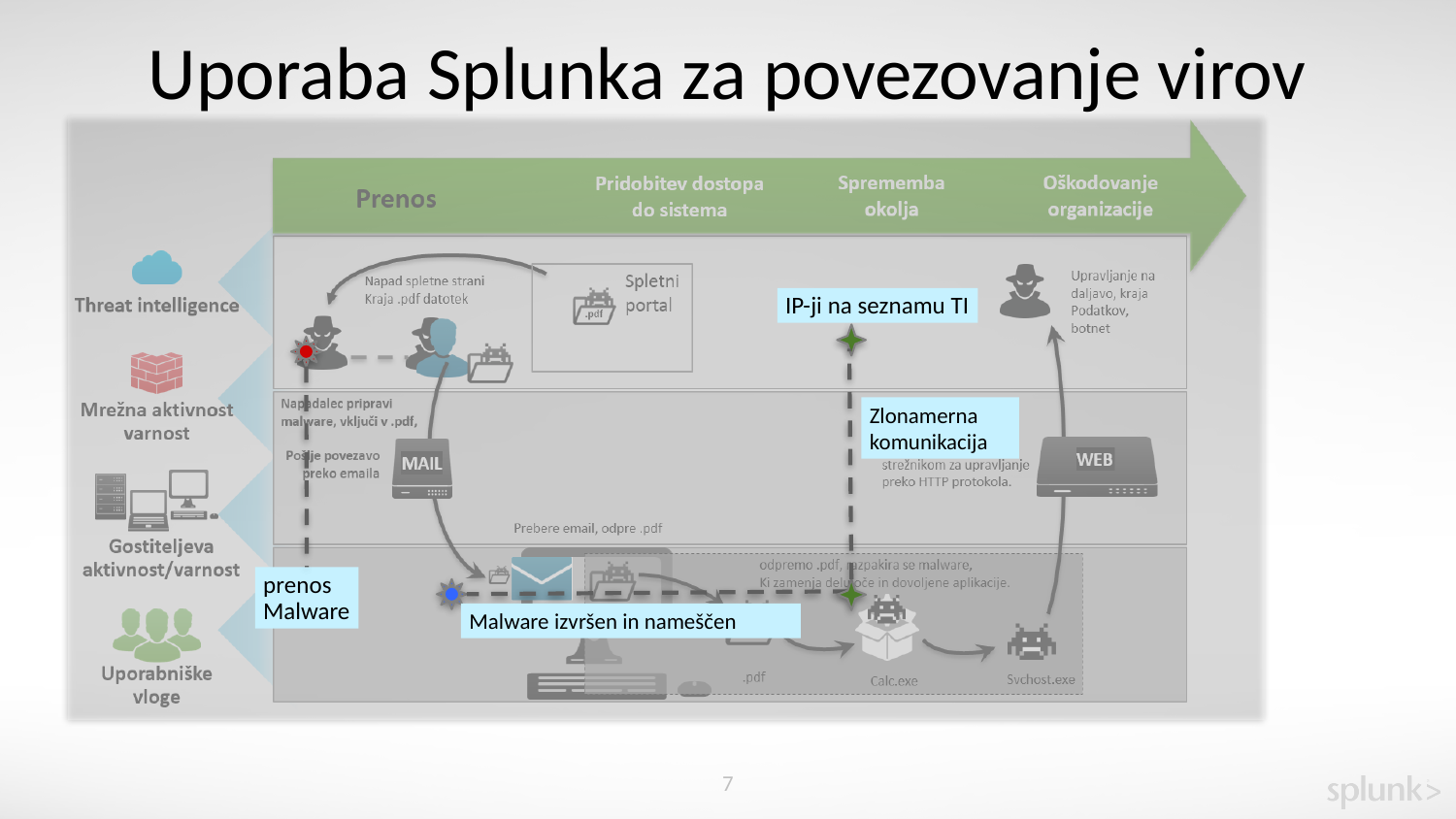

Uporaba Splunka za povezovanje virov

IP-ji na seznamu TI

Zlonamerna komunikacija
prenos
Malware

Malware izvršen in nameščen
7